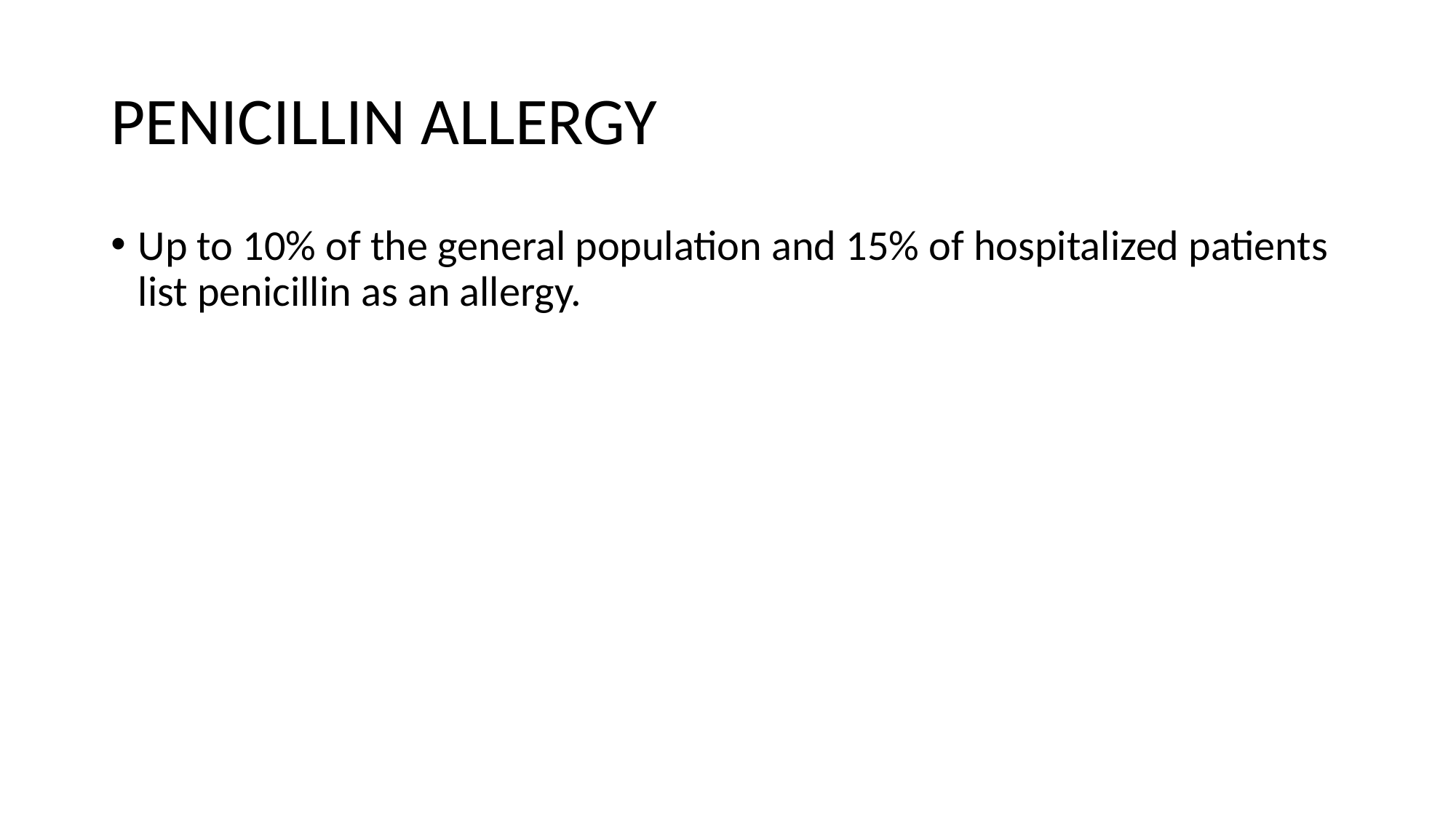

# PENICILLIN ALLERGY
Up to 10% of the general population and 15% of hospitalized patients list penicillin as an allergy.